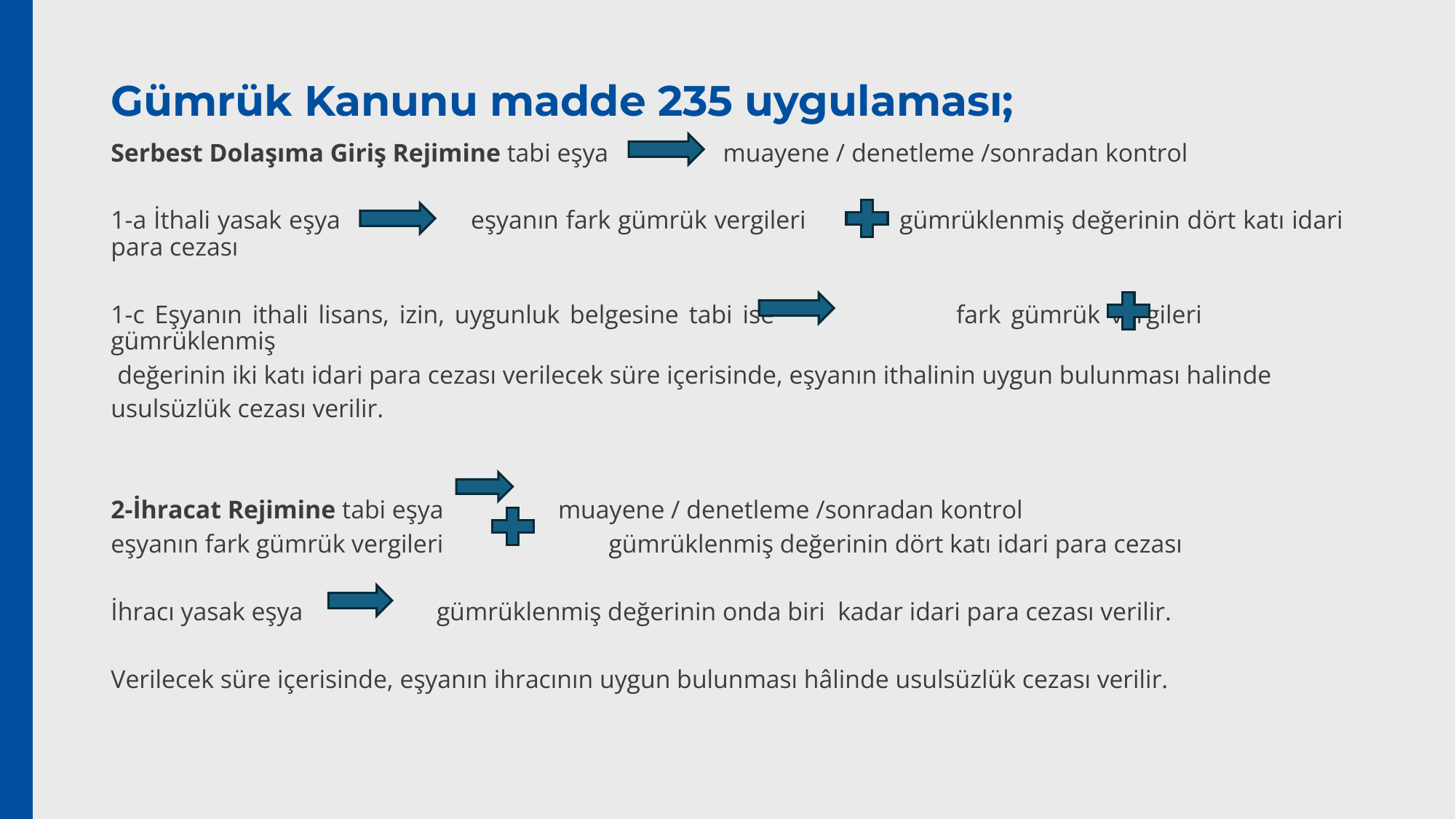

# Gümrük Kanunu madde 235 uygulaması;

Serbest Dolaşıma Giriş Rejimine tabi eşya                  muayene / denetleme /sonradan kontrol

1-a İthali yasak eşya                  eşyanın fark gümrük vergileri             gümrüklenmiş değerinin dört katı idari para cezası

1-c Eşyanın ithali lisans, izin, uygunluk belgesine tabi ise                  fark gümrük vergileri               gümrüklenmiş
 değerinin iki katı idari para cezası verilecek süre içerisinde, eşyanın ithalinin uygun bulunması halinde
usulsüzlük cezası verilir.

2-İhracat Rejimine tabi eşya                  muayene / denetleme /sonradan kontrol
eşyanın fark gümrük vergileri                          gümrüklenmiş değerinin dört katı idari para cezası

İhracı yasak eşya                     gümrüklenmiş değerinin onda biri  kadar idari para cezası verilir.

Verilecek süre içerisinde, eşyanın ihracının uygun bulunması hâlinde usulsüzlük cezası verilir.